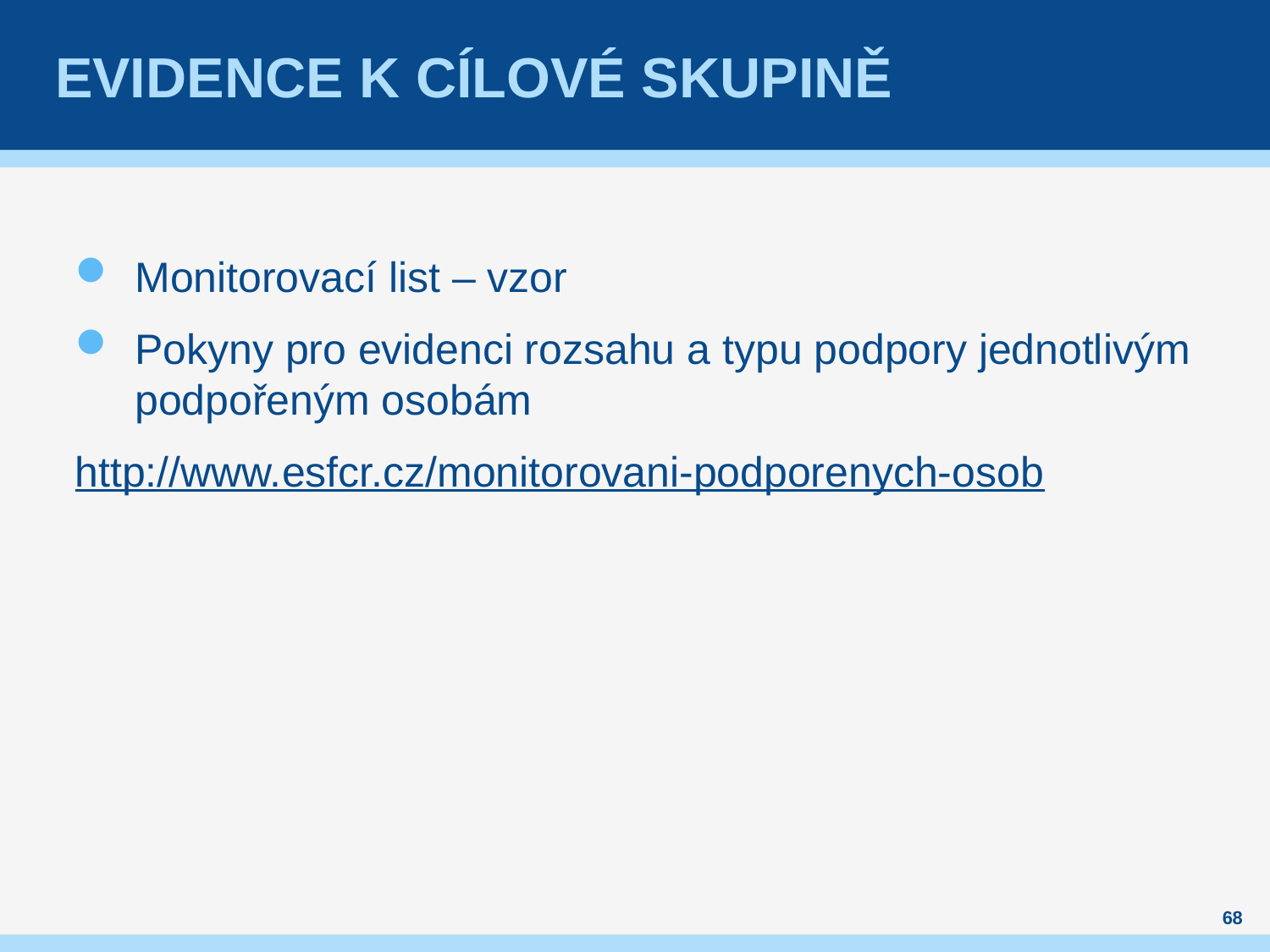

# Evidence k cílové skupině
Monitorovací list – vzor
Pokyny pro evidenci rozsahu a typu podpory jednotlivým podpořeným osobám
http://www.esfcr.cz/monitorovani-podporenych-osob

68